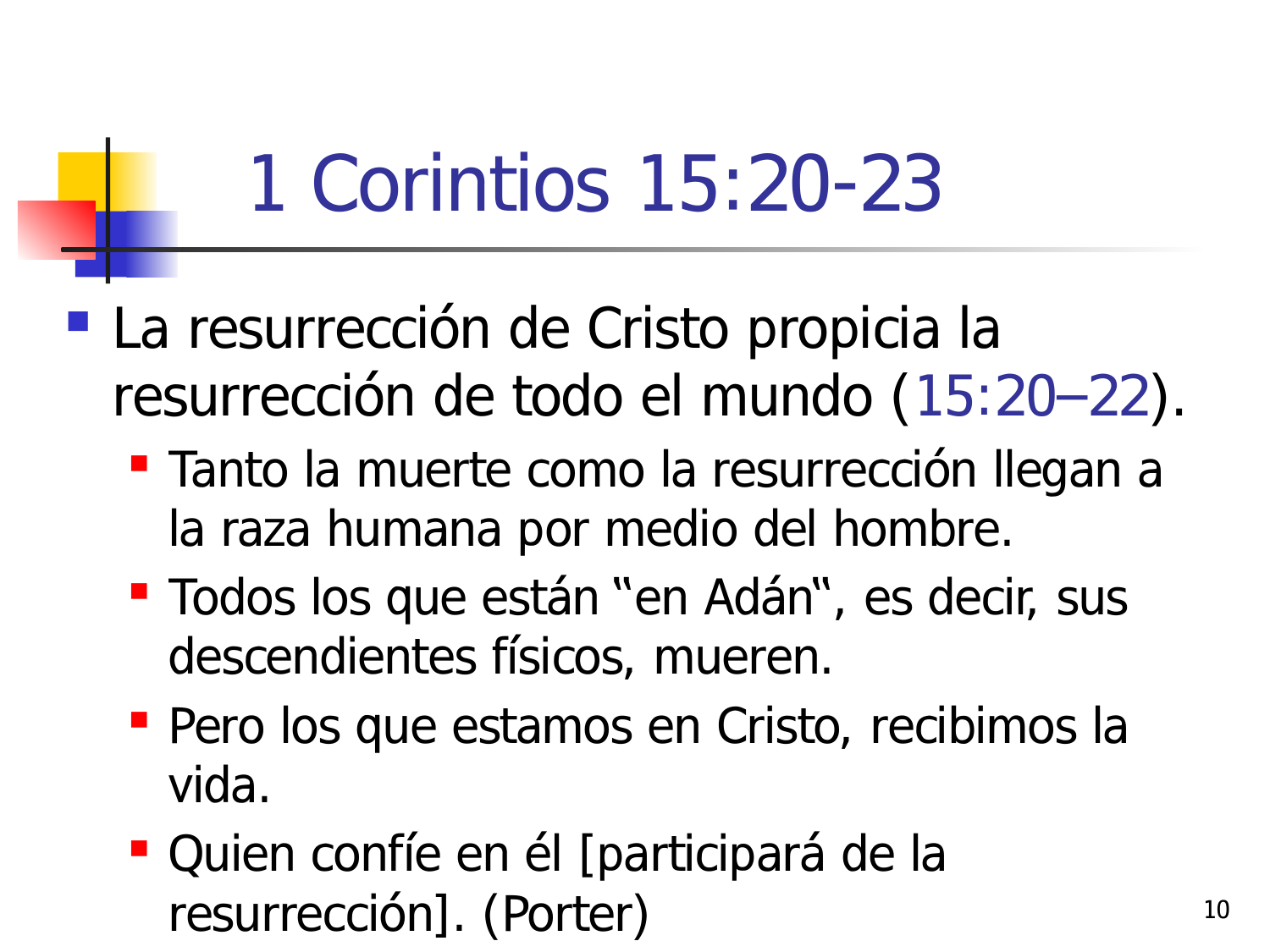

# 1 Corintios 15:20-23
La resurrección de Cristo propicia la resurrección de todo el mundo (15:20–22).
Tanto la muerte como la resurrección llegan a la raza humana por medio del hombre.
Todos los que están “en Adán“, es decir, sus descendientes físicos, mueren.
Pero los que estamos en Cristo, recibimos la vida.
Quien confíe en él [participará de la resurrección]. (Porter)
10